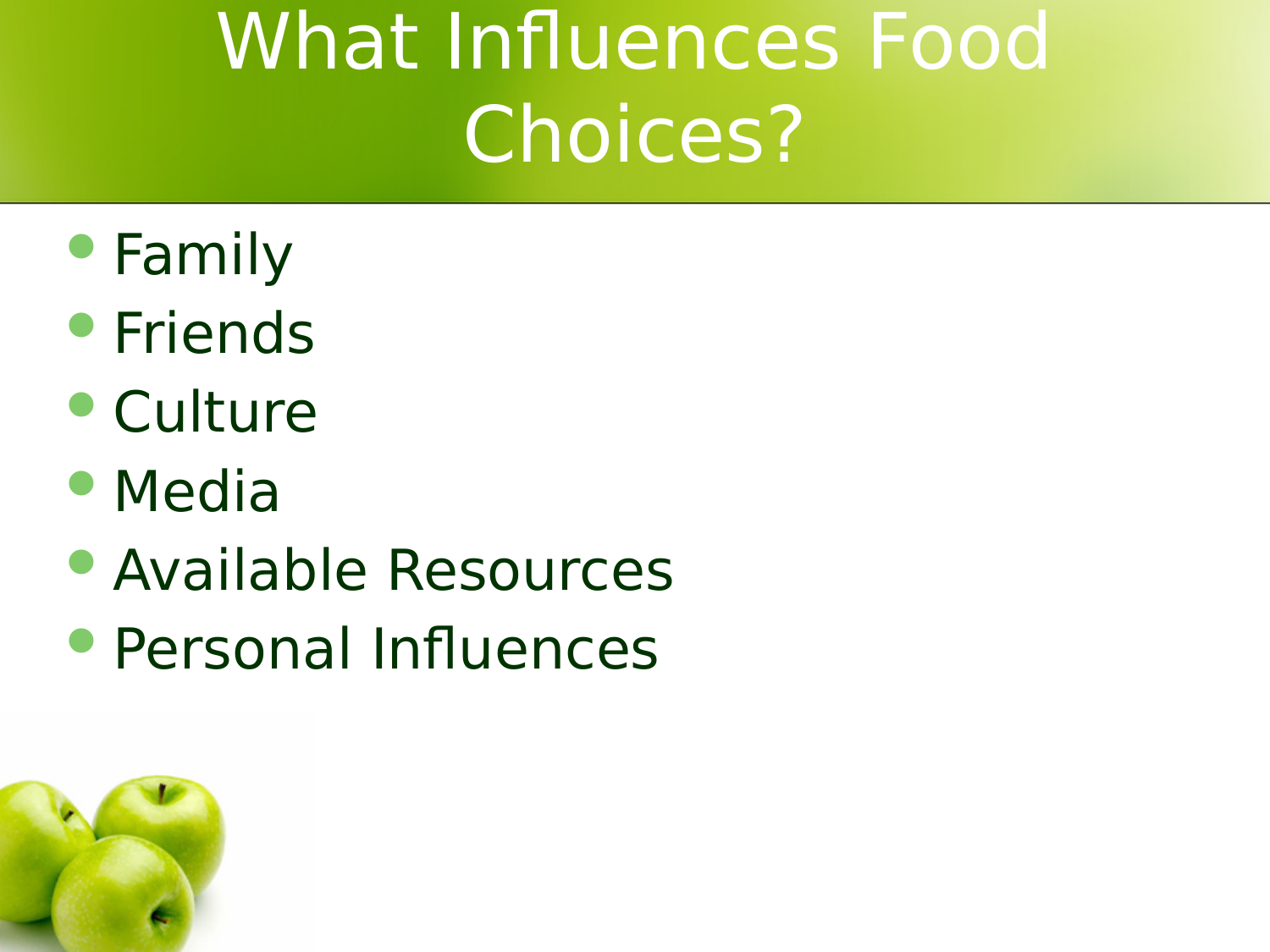

# What Influences Food Choices?
Family
Friends
Culture
Media
Available Resources
Personal Influences